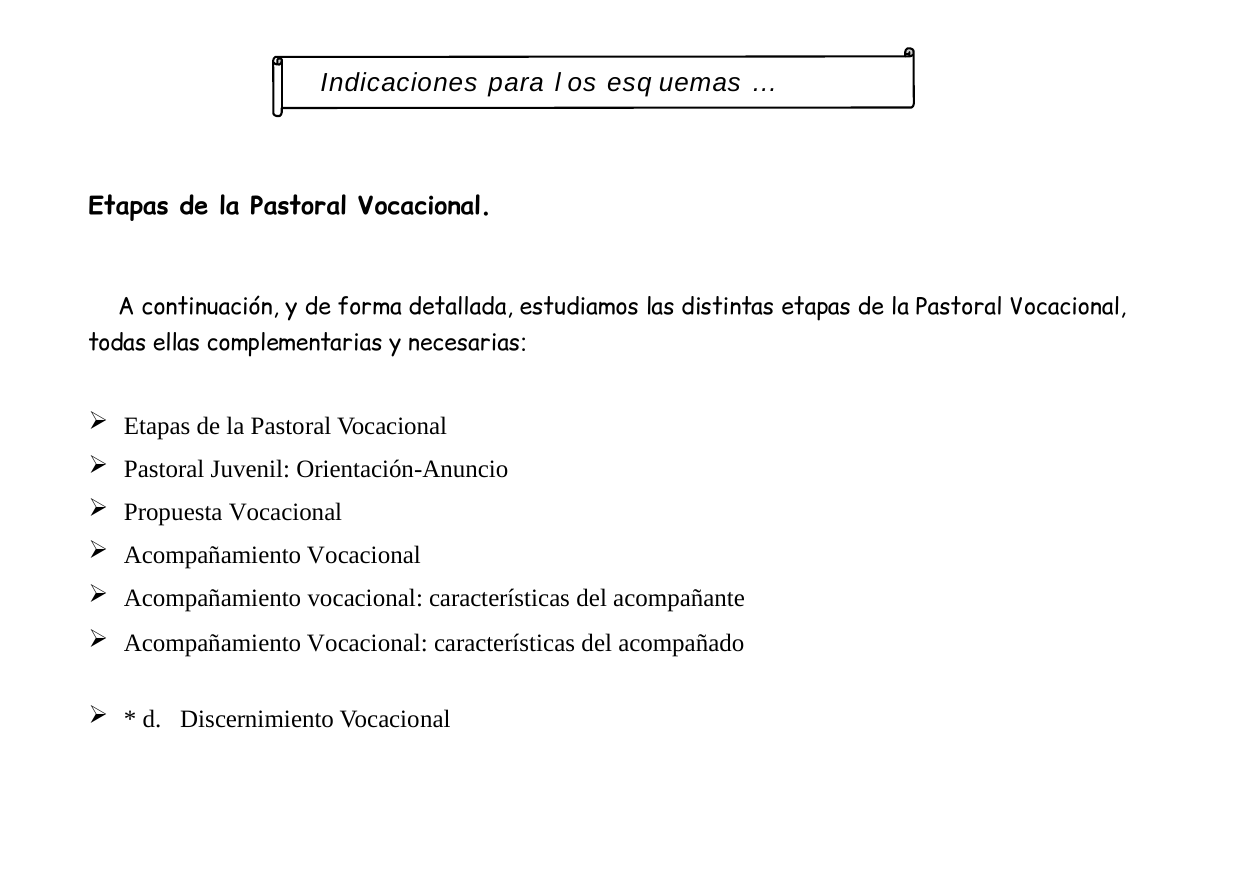

Indicaciones para l os esq uemas …
Etapas de la Pastoral Vocacional.
A continuación, y de forma detallada, estudiamos las distintas etapas de la Pastoral Vocacional, todas ellas complementarias y necesarias:

Etapas de la Pastoral Vocacional
Pastoral Juvenil: Orientación-Anuncio
Propuesta Vocacional
Acompañamiento Vocacional
Acompañamiento vocacional: características del acompañante
Acompañamiento Vocacional: características del acompañado

* d.   Discernimiento Vocacional